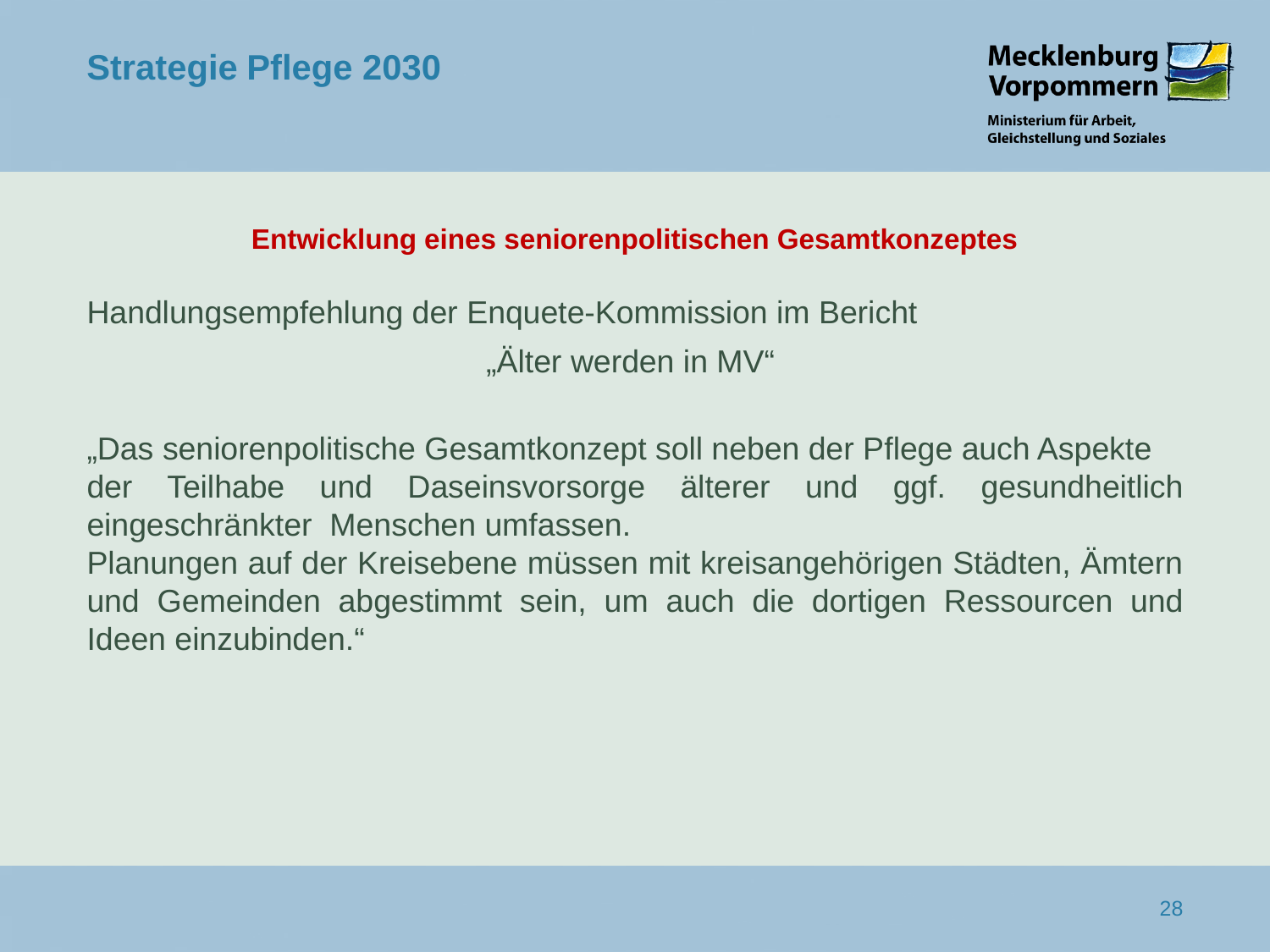

Strategie Pflege 2030

# Entwicklung eines seniorenpolitischen Gesamtkonzeptes
Handlungsempfehlung der Enquete-Kommission im Bericht
„Älter werden in MV“

„Das seniorenpolitische Gesamtkonzept soll neben der Pflege auch Aspekte
der Teilhabe und Daseinsvorsorge älterer und ggf. gesundheitlich eingeschränkter  Menschen umfassen.
Planungen auf der Kreisebene müssen mit kreisangehörigen Städten, Ämtern und Gemeinden abgestimmt sein, um auch die dortigen Ressourcen und Ideen einzubinden.“
28